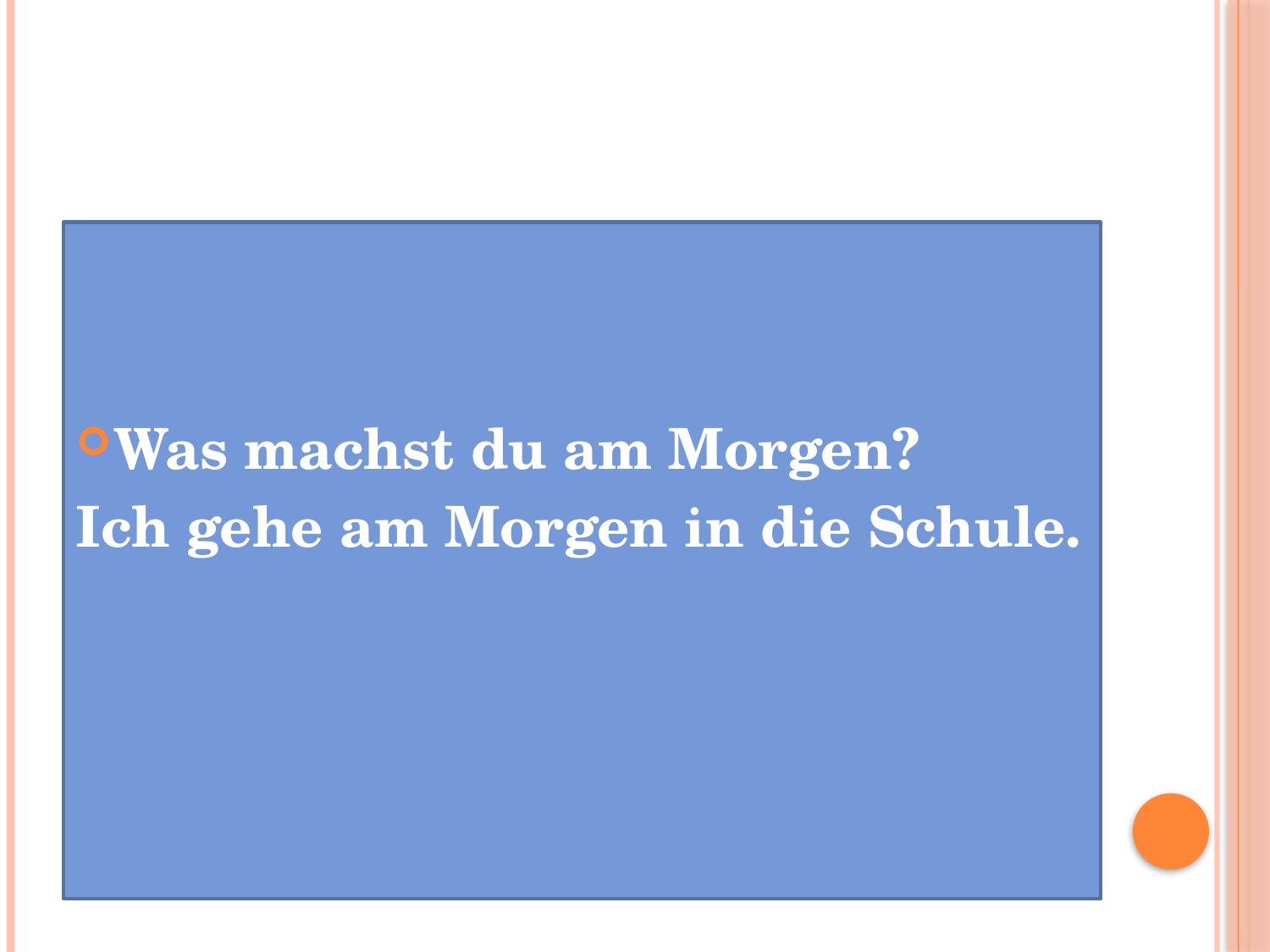

#

Was machst du am Morgen?
Ich gehe am Morgen in die Schule.